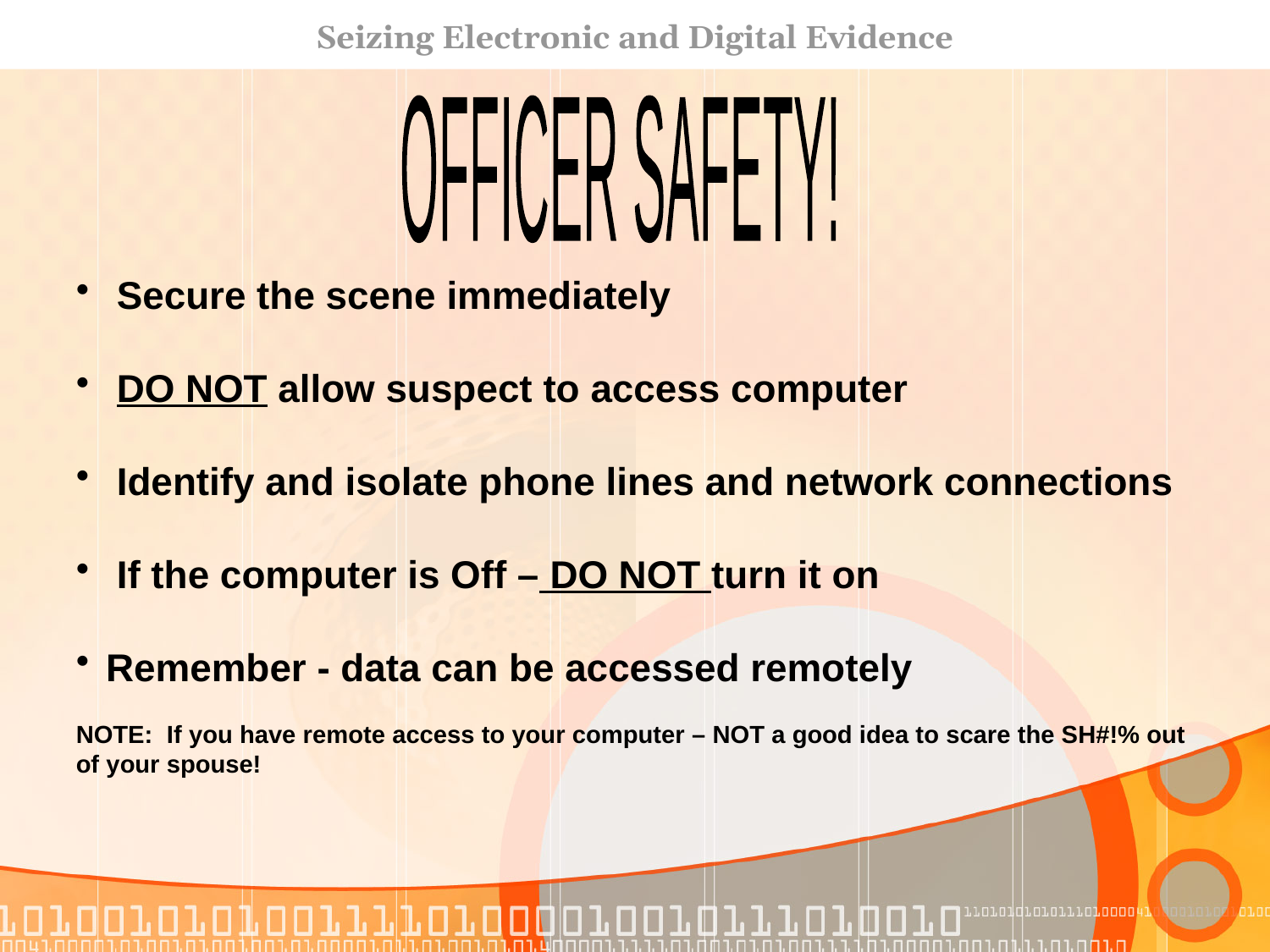

Seizing Electronic and Digital Evidence
OFFICER SAFETY!
 Secure the scene immediately

 DO NOT allow suspect to access computer

 Identify and isolate phone lines and network connections

 If the computer is Off – DO NOT turn it on

Remember - data can be accessed remotely

NOTE:  If you have remote access to your computer – NOT a good idea to scare the SH#!% out of your spouse!